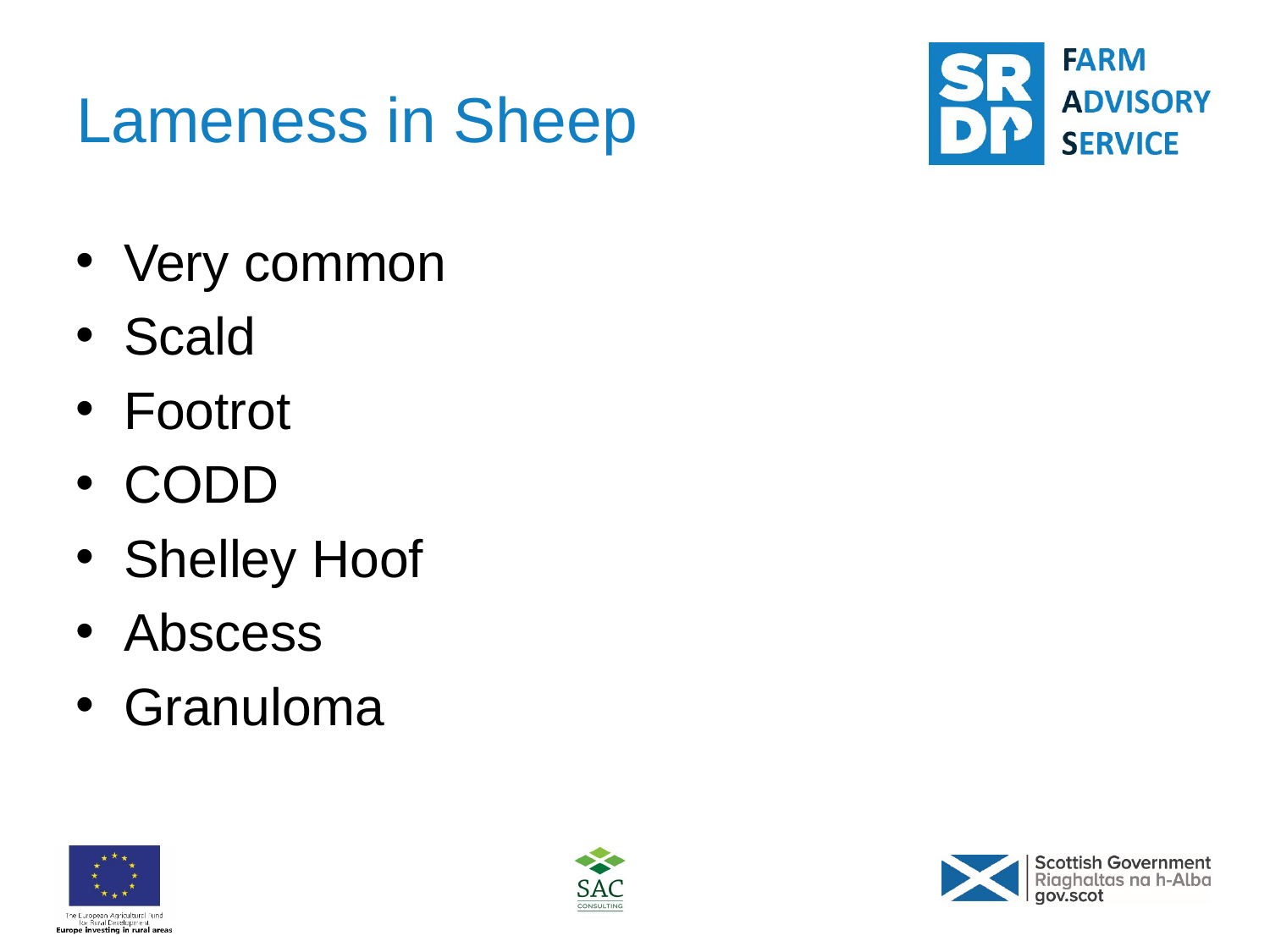

# Lameness in Sheep
Very common
Scald
Footrot
CODD
Shelley Hoof
Abscess
Granuloma